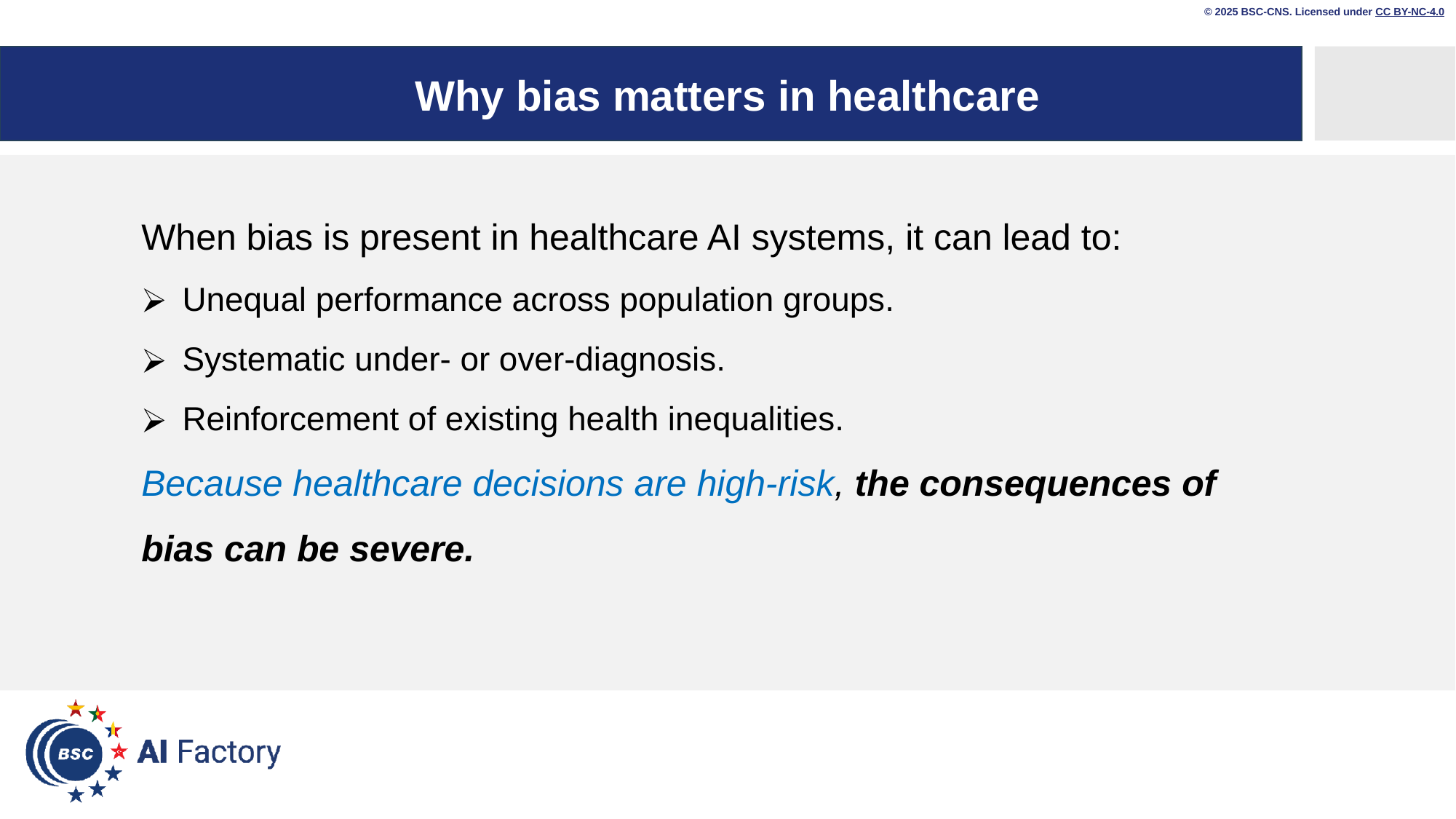

© 2025 BSC-CNS. Licensed under CC BY-NC-4.0
# Why bias matters in healthcare
When bias is present in healthcare AI systems, it can lead to:
Unequal performance across population groups.
Systematic under- or over-diagnosis.
Reinforcement of existing health inequalities.
Because healthcare decisions are high-risk, the consequences of bias can be severe.